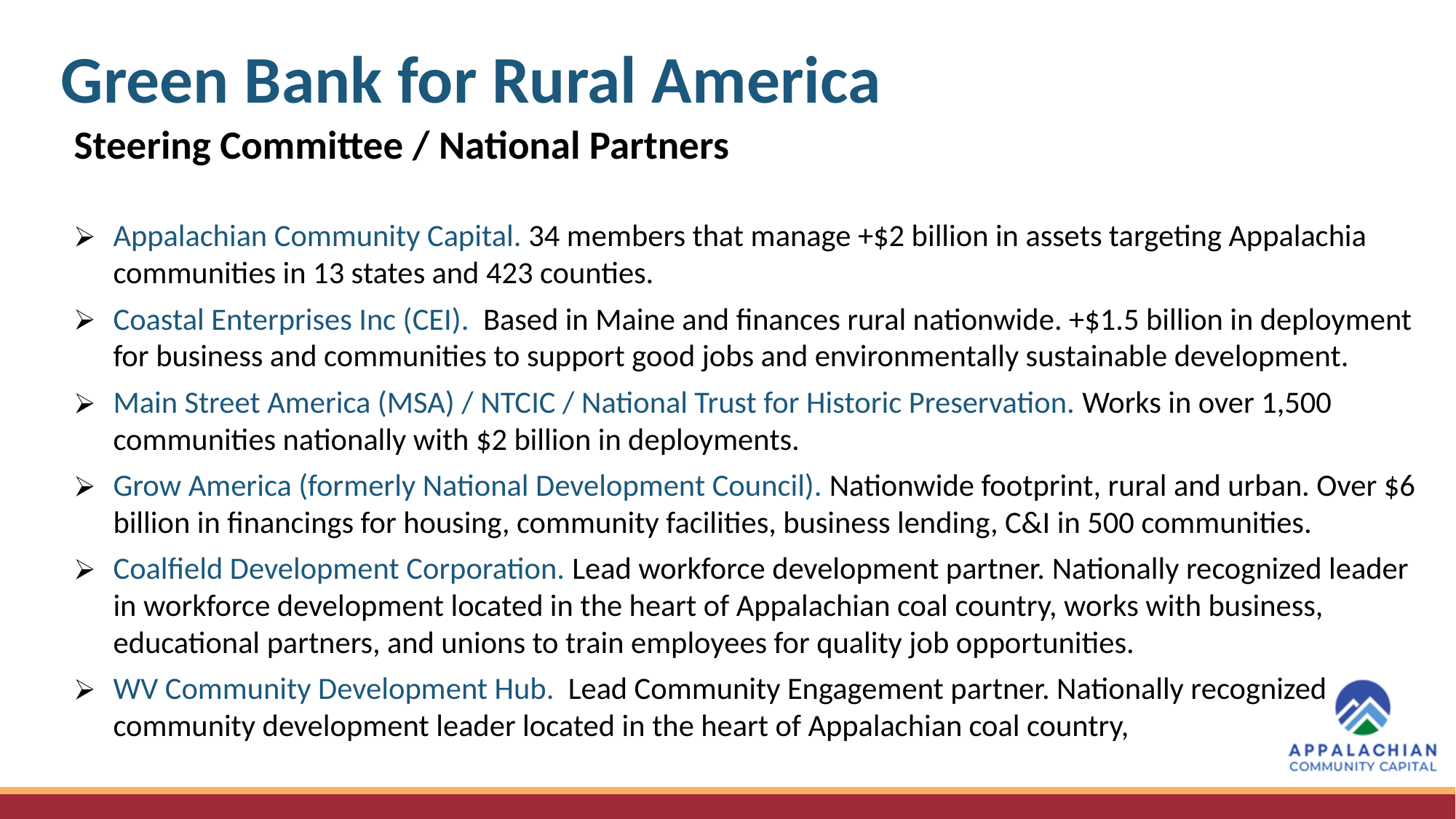

# Green Bank for Rural America
Steering Committee / National Partners

Appalachian Community Capital. 34 members that manage +$2 billion in assets targeting Appalachia communities in 13 states and 423 counties.
Coastal Enterprises Inc (CEI).  Based in Maine and finances rural nationwide. +$1.5 billion in deployment for business and communities to support good jobs and environmentally sustainable development.
Main Street America (MSA) / NTCIC / National Trust for Historic Preservation. Works in over 1,500 communities nationally with $2 billion in deployments.
Grow America (formerly National Development Council). Nationwide footprint, rural and urban. Over $6 billion in financings for housing, community facilities, business lending, C&I in 500 communities.
Coalfield Development Corporation. Lead workforce development partner. Nationally recognized leader in workforce development located in the heart of Appalachian coal country, works with business, educational partners, and unions to train employees for quality job opportunities.
WV Community Development Hub.  Lead Community Engagement partner. Nationally recognized community development leader located in the heart of Appalachian coal country,